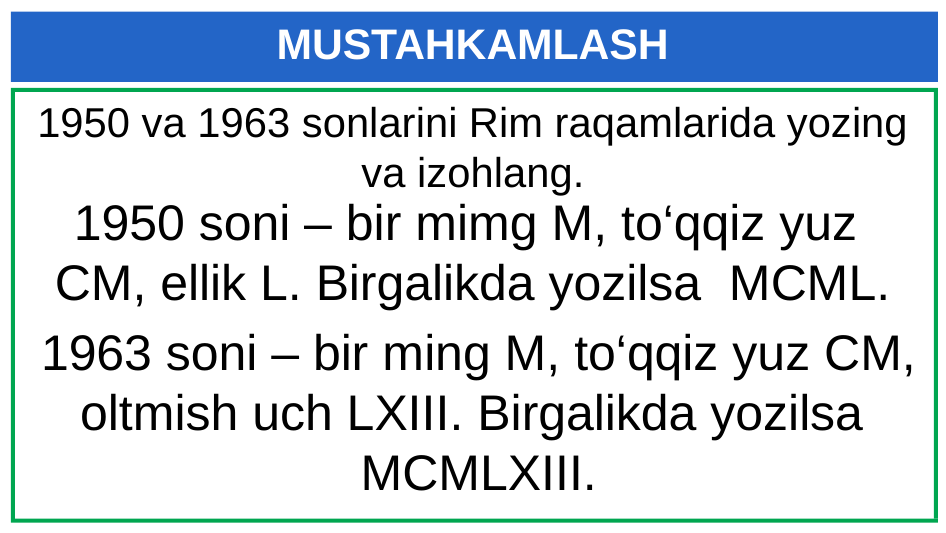

# MUSTAHKAMLASH
1950 va 1963 sonlarini Rim raqamlarida yozing va izohlang.
1950 soni – bir mimg M, to‘qqiz yuz  CM, ellik L. Birgalikda yozilsa  MCML.
1963 soni – bir ming M, to‘qqiz yuz CM, oltmish uch LXIII. Birgalikda yozilsa  MCMLXIII.